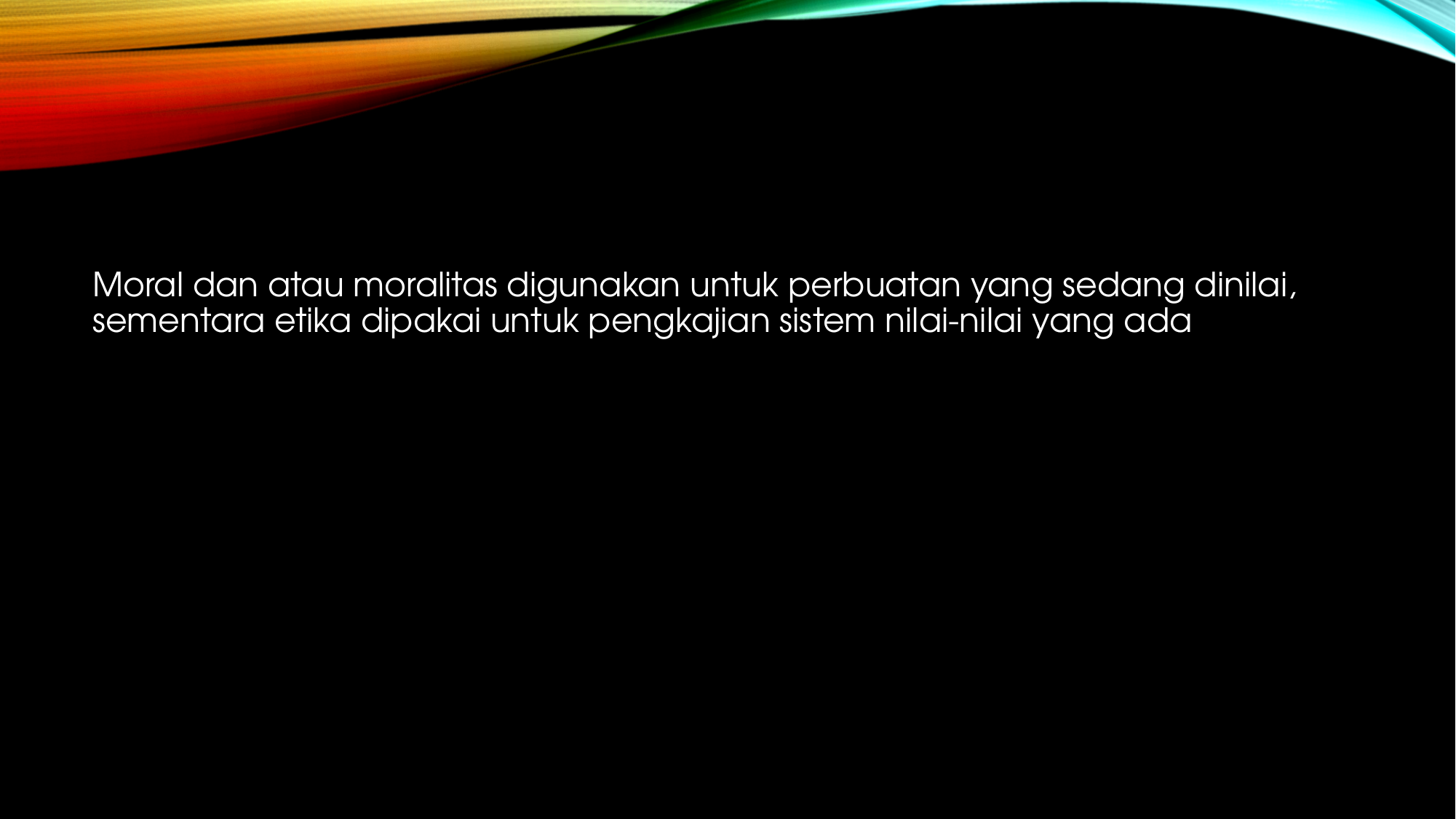

#
Moral dan atau moralitas digunakan untuk perbuatan yang sedang dinilai, sementara etika dipakai untuk pengkajian sistem nilai-nilai yang ada